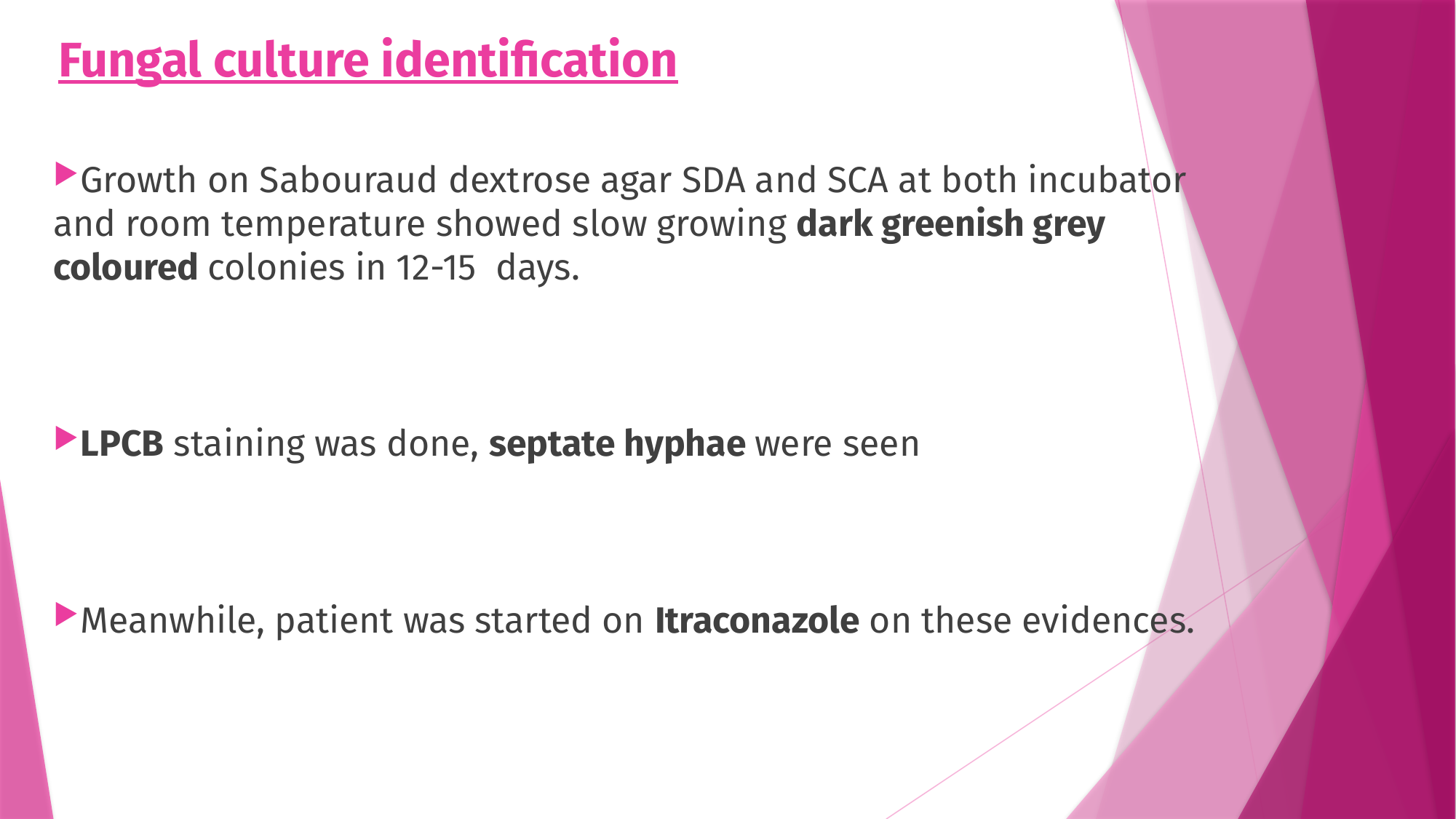

# Fungal culture identification
Growth on Sabouraud dextrose agar SDA and SCA at both incubator and room temperature showed slow growing dark greenish grey coloured colonies in 12-15  days.

LPCB staining was done, septate hyphae were seen

Meanwhile, patient was started on Itraconazole on these evidences.